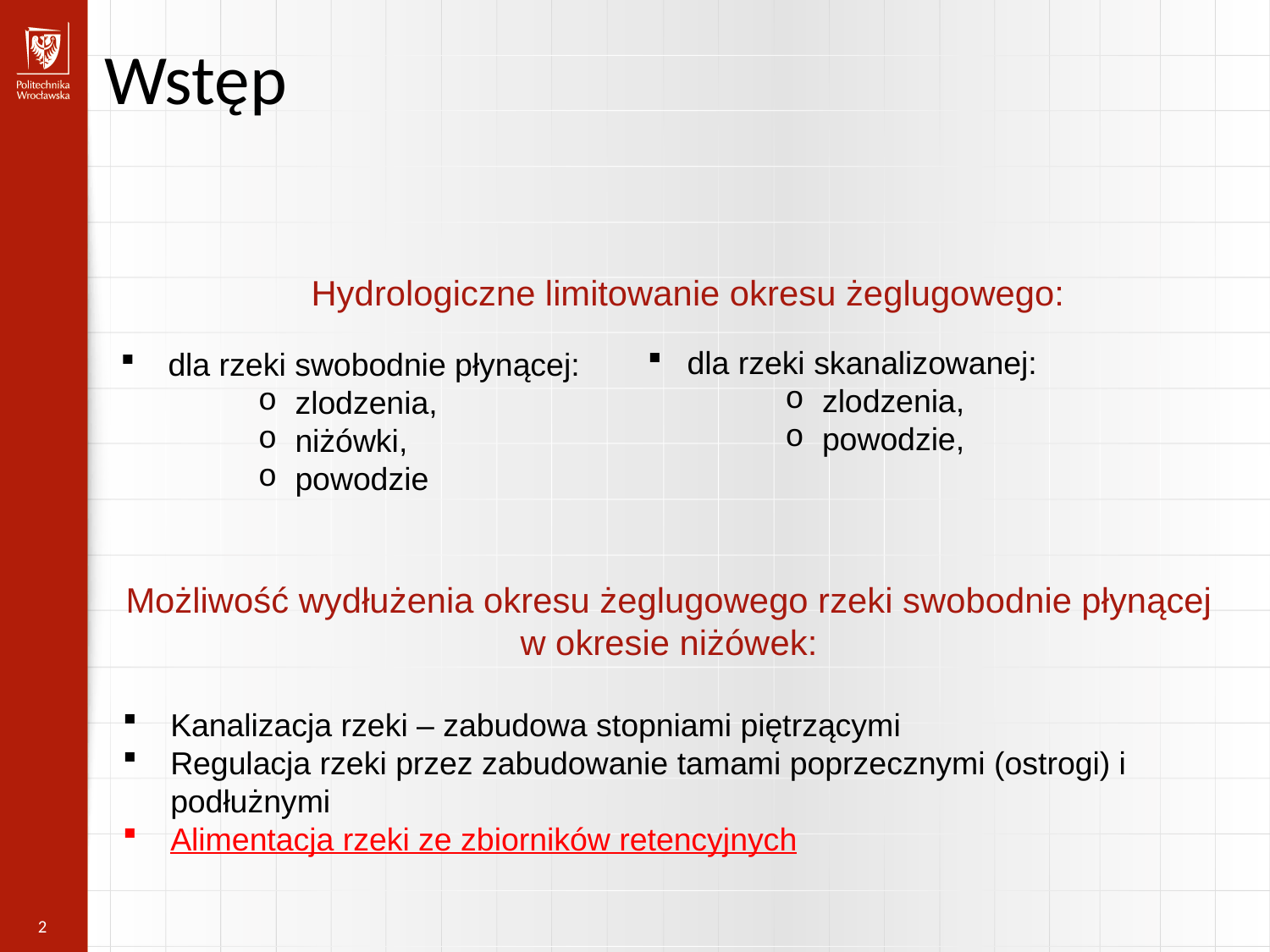

Wstęp

Hydrologiczne limitowanie okresu żeglugowego:
dla rzeki skanalizowanej:
zlodzenia,
powodzie,

dla rzeki swobodnie płynącej:
zlodzenia,
niżówki,
powodzie
Możliwość wydłużenia okresu żeglugowego rzeki swobodnie płynącej
w okresie niżówek:

Kanalizacja rzeki – zabudowa stopniami piętrzącymi
Regulacja rzeki przez zabudowanie tamami poprzecznymi (ostrogi) i podłużnymi
Alimentacja rzeki ze zbiorników retencyjnych